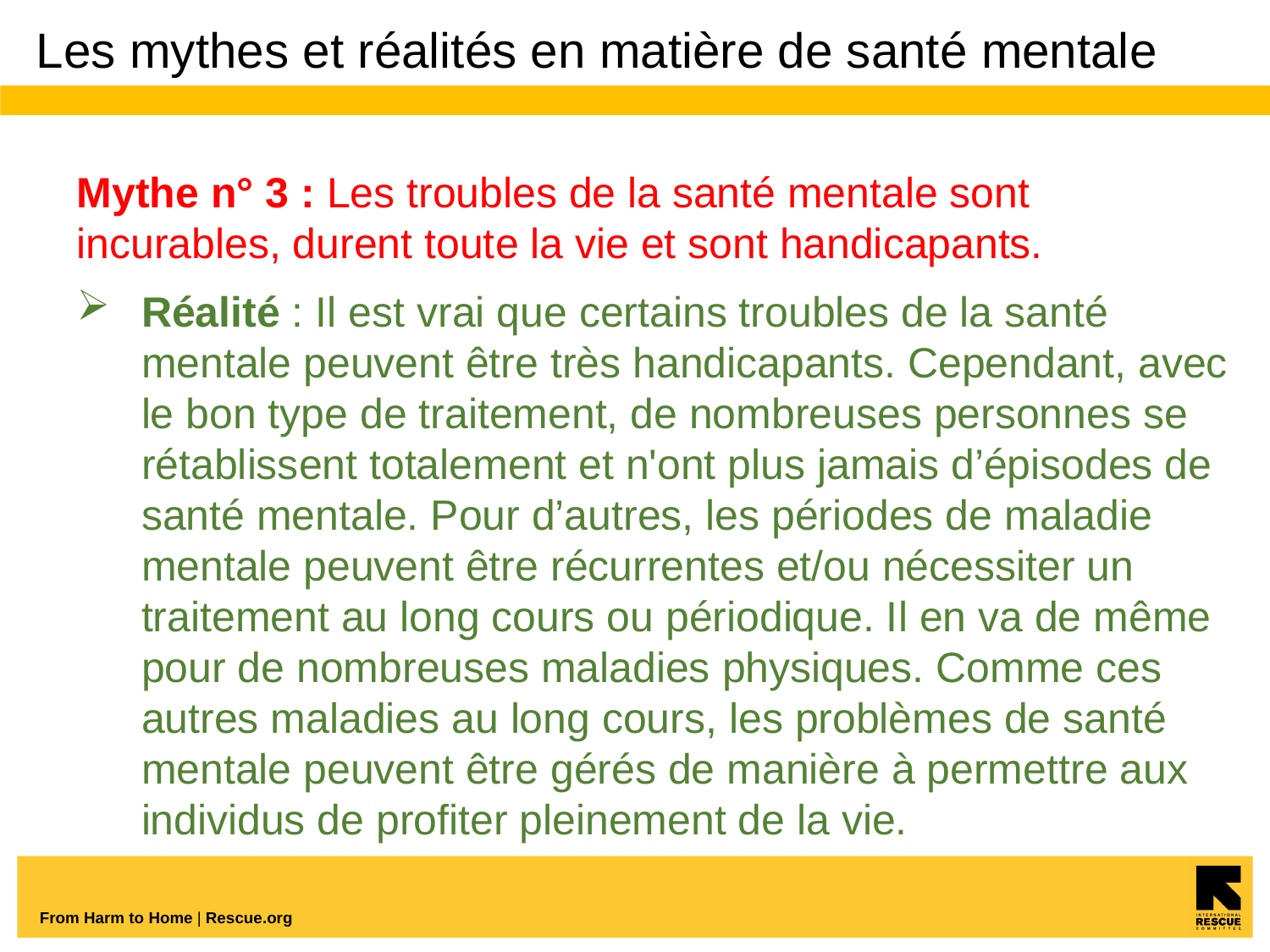

# Les mythes et réalités en matière de santé mentale
Mythe n° 3 : Les troubles de la santé mentale sont incurables, durent toute la vie et sont handicapants.
Réalité : Il est vrai que certains troubles de la santé mentale peuvent être très handicapants. Cependant, avec le bon type de traitement, de nombreuses personnes se rétablissent totalement et n'ont plus jamais d’épisodes de santé mentale. Pour d’autres, les périodes de maladie mentale peuvent être récurrentes et/ou nécessiter un traitement au long cours ou périodique. Il en va de même pour de nombreuses maladies physiques. Comme ces autres maladies au long cours, les problèmes de santé mentale peuvent être gérés de manière à permettre aux individus de profiter pleinement de la vie.